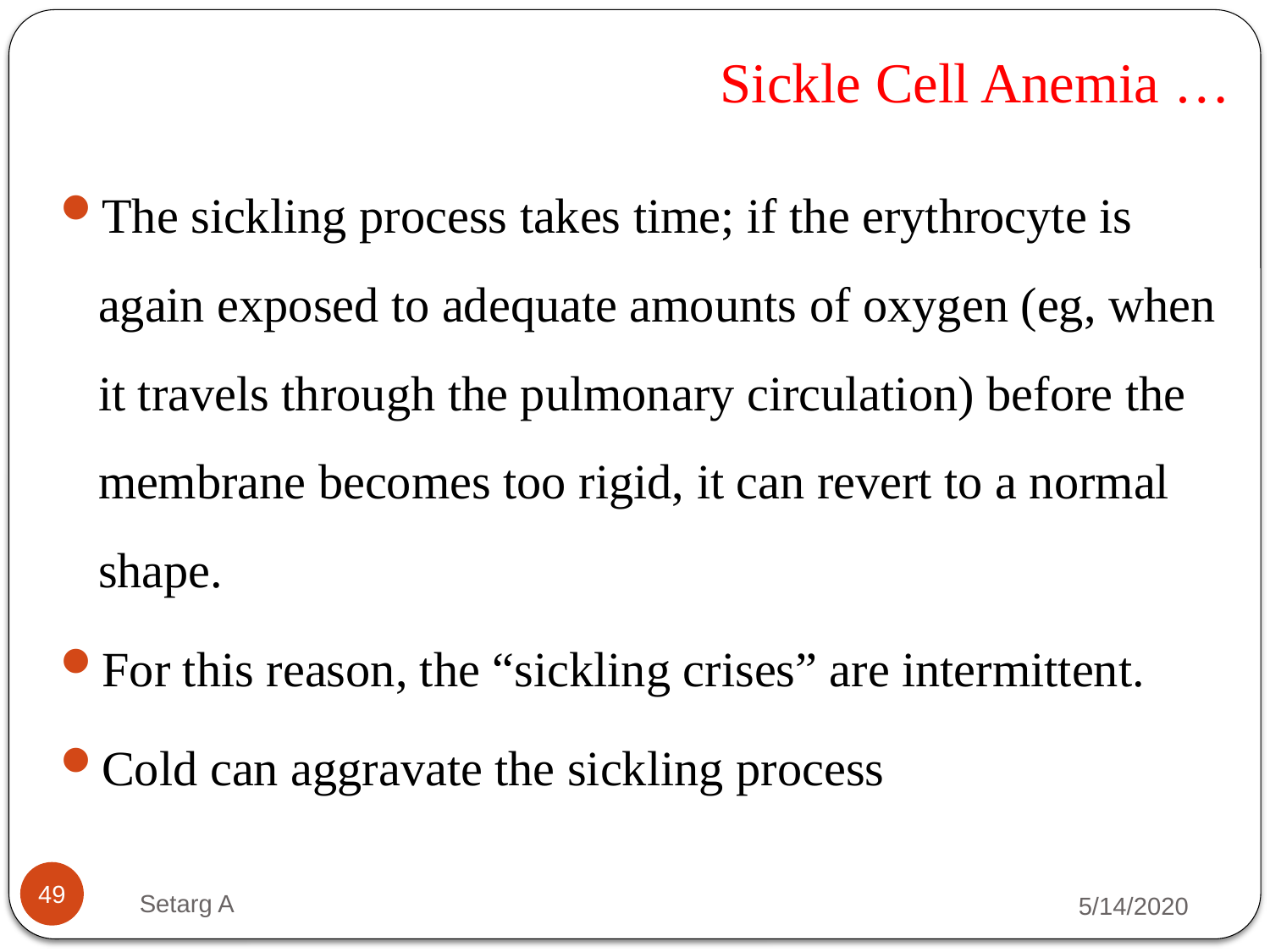

# Sickle Cell Anemia …
The sickling process takes time; if the erythrocyte is again exposed to adequate amounts of oxygen (eg, when it travels through the pulmonary circulation) before the membrane becomes too rigid, it can revert to a normal shape.
For this reason, the “sickling crises” are intermittent.
Cold can aggravate the sickling process
49
Setarg A
5/14/2020